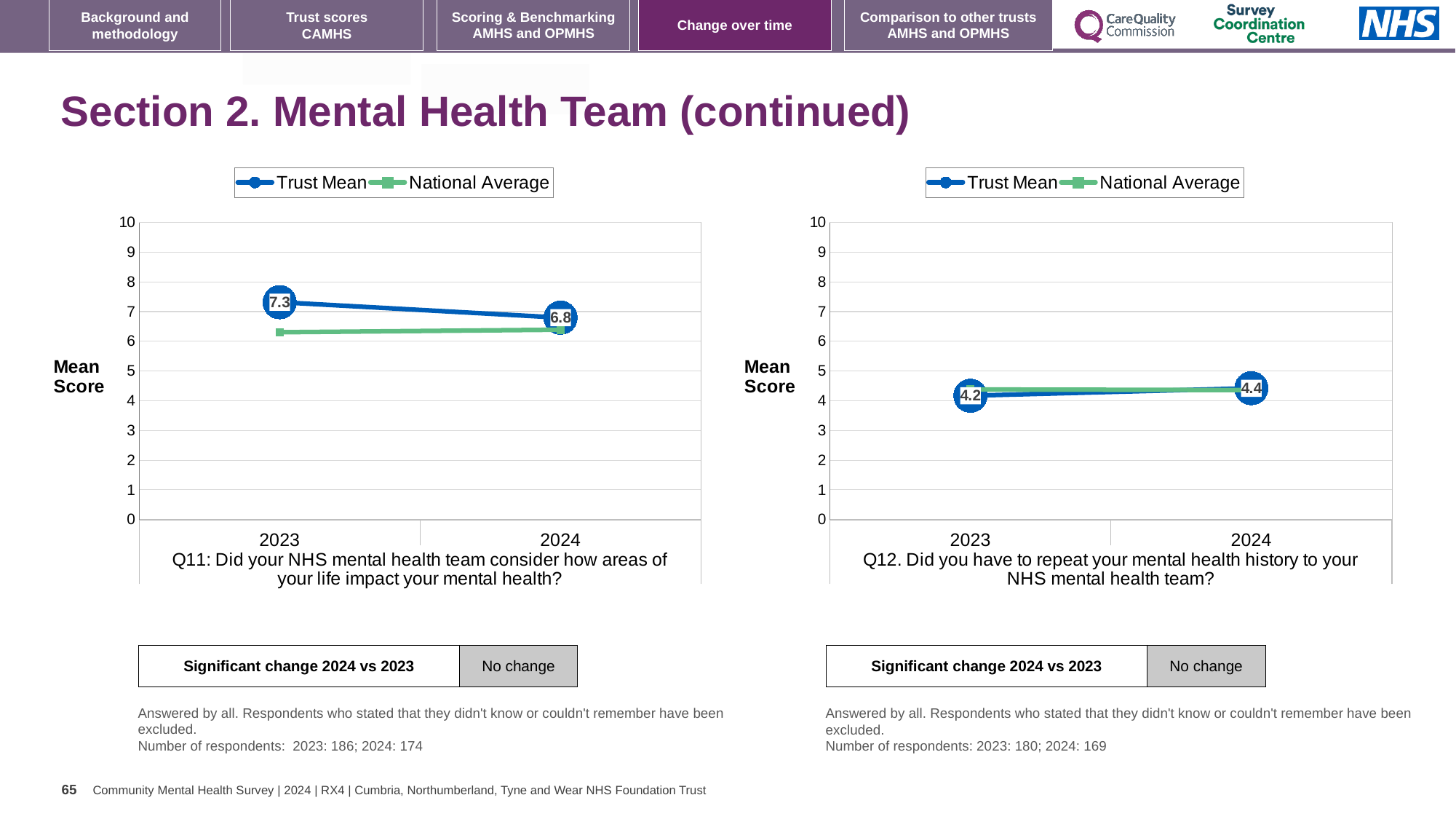

# Section 2. Mental Health Team (continued)

### Chart

| Category | Trust Mean | National Average |
|---|---|---|
| 2023 | 7.317163752347155 | 6.305212421523094 |
| 2024 | 6.796057687560879 | 6.391072444170419 |

### Chart

| Category | Trust Mean | National Average |
|---|---|---|
| 2023 | 4.169363686413058 | 4.380586797144625 |
| 2024 | 4.422112342659708 | 4.359271976545607 |
| Significant change 2024 vs 2023 | No change |
| --- | --- |
| Significant change 2024 vs 2023 | No change |
| --- | --- |
Answered by all. Respondents who stated that they didn't know or couldn't remember have been excluded.
Number of respondents:  2023: 186; 2024: 174
Answered by all. Respondents who stated that they didn't know or couldn't remember have been excluded.
Number of respondents: 2023: 180; 2024: 169

65